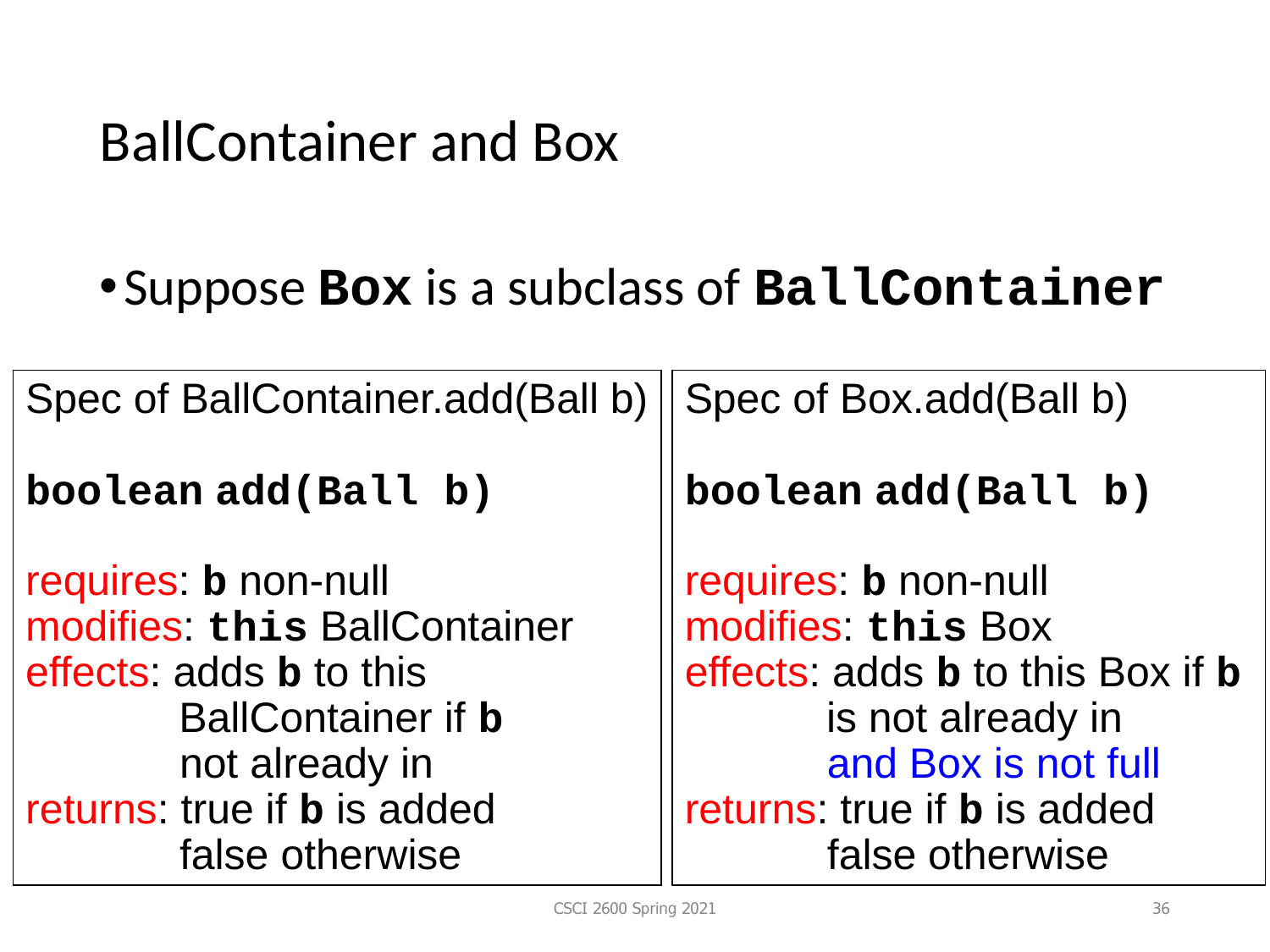

BallContainer and Box
Suppose Box is a subclass of BallContainer
Spec of BallContainer.add(Ball b)

boolean add(Ball b)

requires: b non-null
modifies: this BallContainer
effects: adds b to this
             BallContainer if b
             not already in
returns: true if b is added
             false otherwise
Spec of Box.add(Ball b)

boolean add(Ball b)

requires: b non-null
modifies: this Box
effects: adds b to this Box if b
            is not already in
            and Box is not full
returns: true if b is added
            false otherwise
CSCI 2600 Spring 2021
36